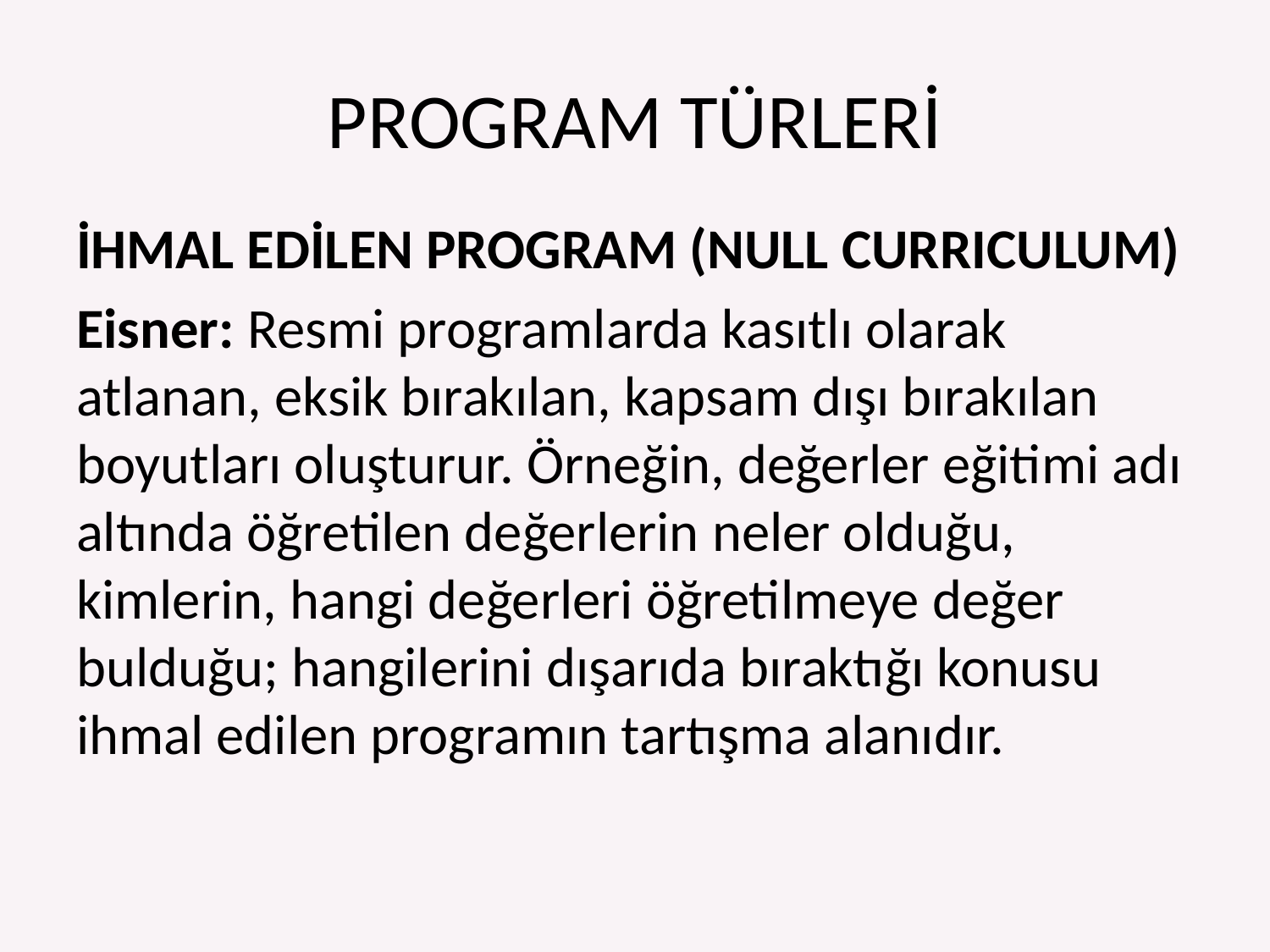

# PROGRAM TÜRLERİ
İHMAL EDİLEN PROGRAM (NULL CURRICULUM)
Eisner: Resmi programlarda kasıtlı olarak atlanan, eksik bırakılan, kapsam dışı bırakılan boyutları oluşturur. Örneğin, değerler eğitimi adı altında öğretilen değerlerin neler olduğu, kimlerin, hangi değerleri öğretilmeye değer bulduğu; hangilerini dışarıda bıraktığı konusu ihmal edilen programın tartışma alanıdır.